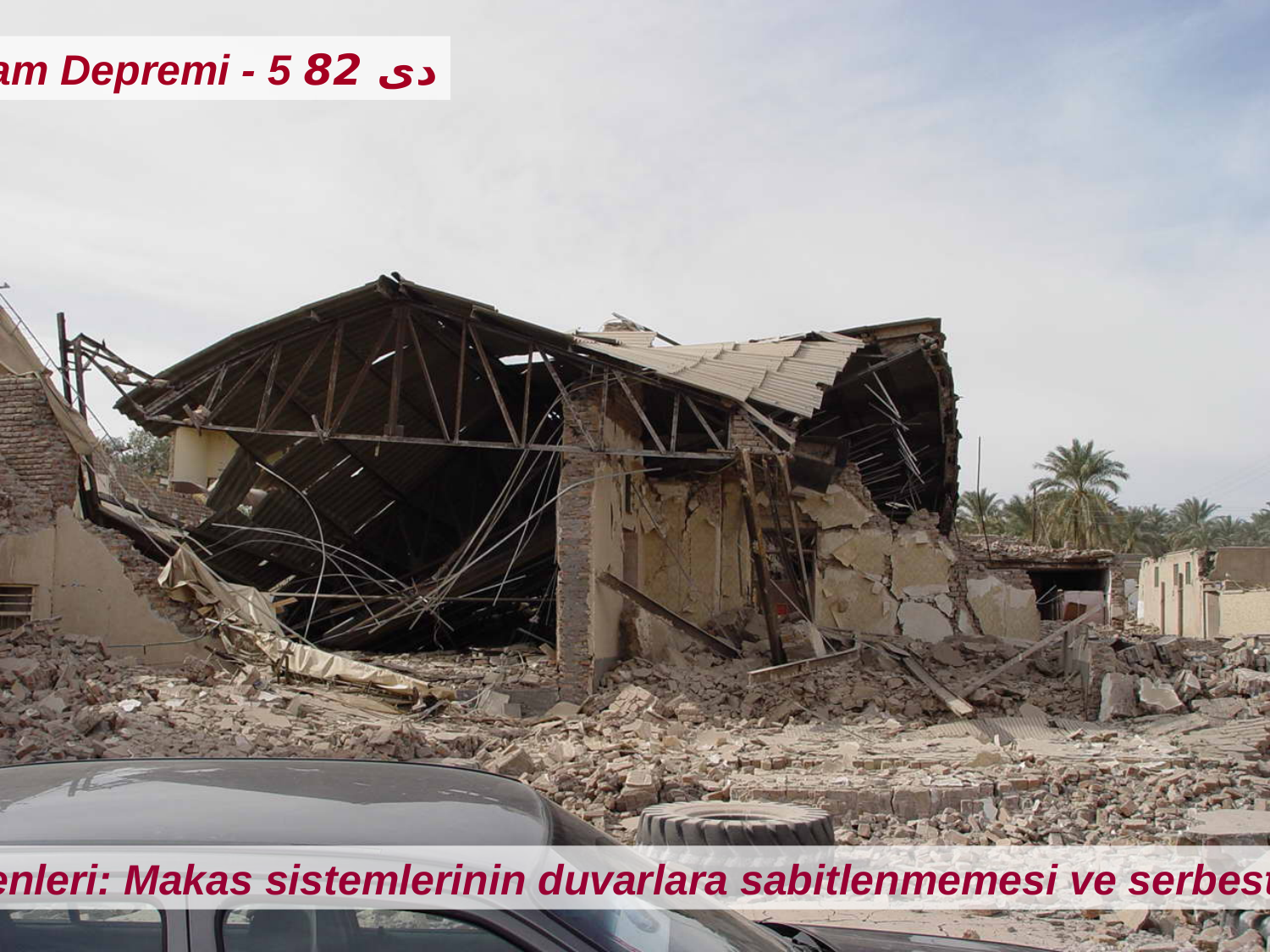

Bam Depremi - 5 دی 82
Hasar nedenleri: Makas sistemlerinin duvarlara sabitlenmemesi ve serbest kalması